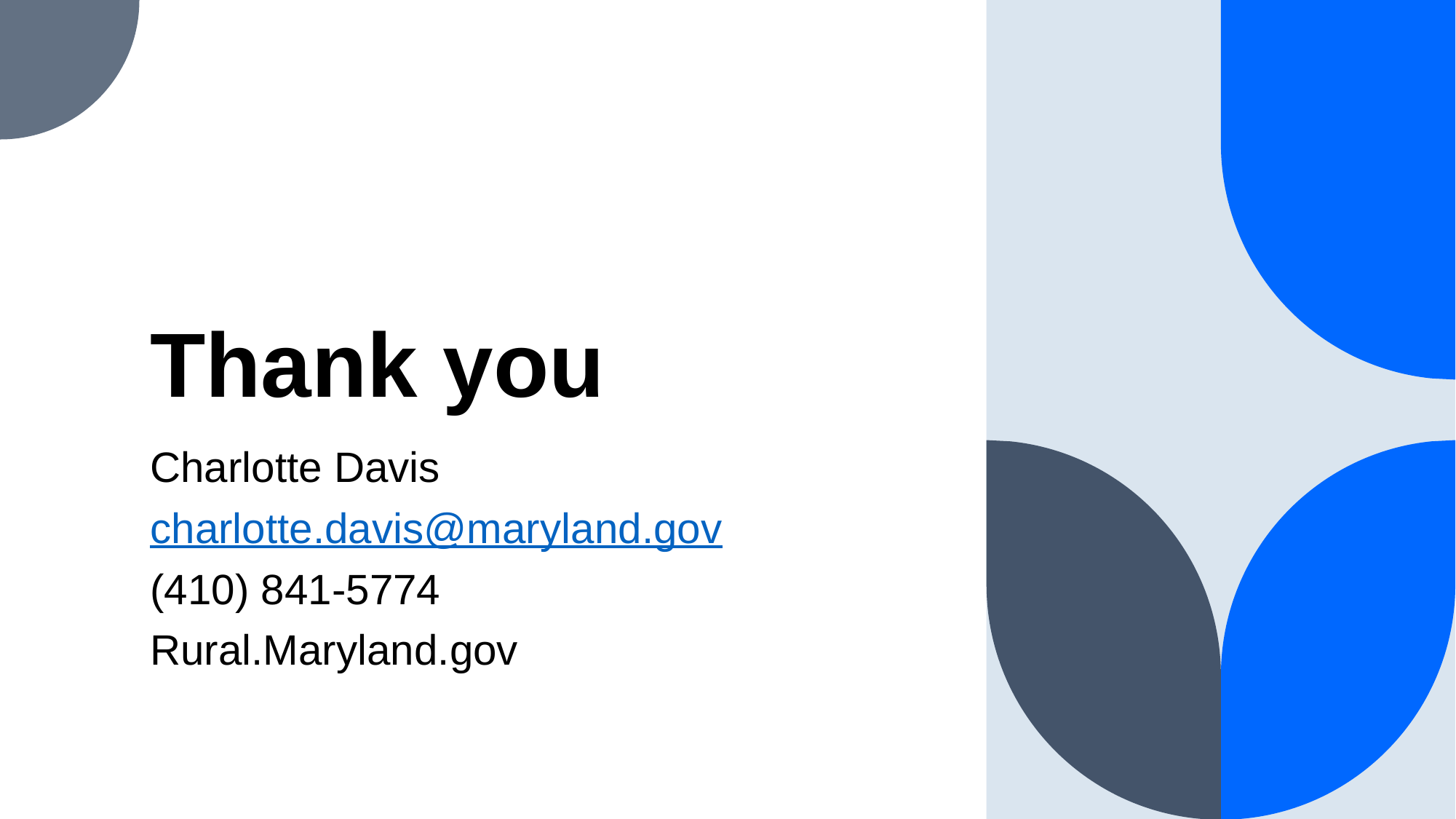

# Thank you
Charlotte Davis
charlotte.davis@maryland.gov
(410) 841-5774
Rural.Maryland.gov